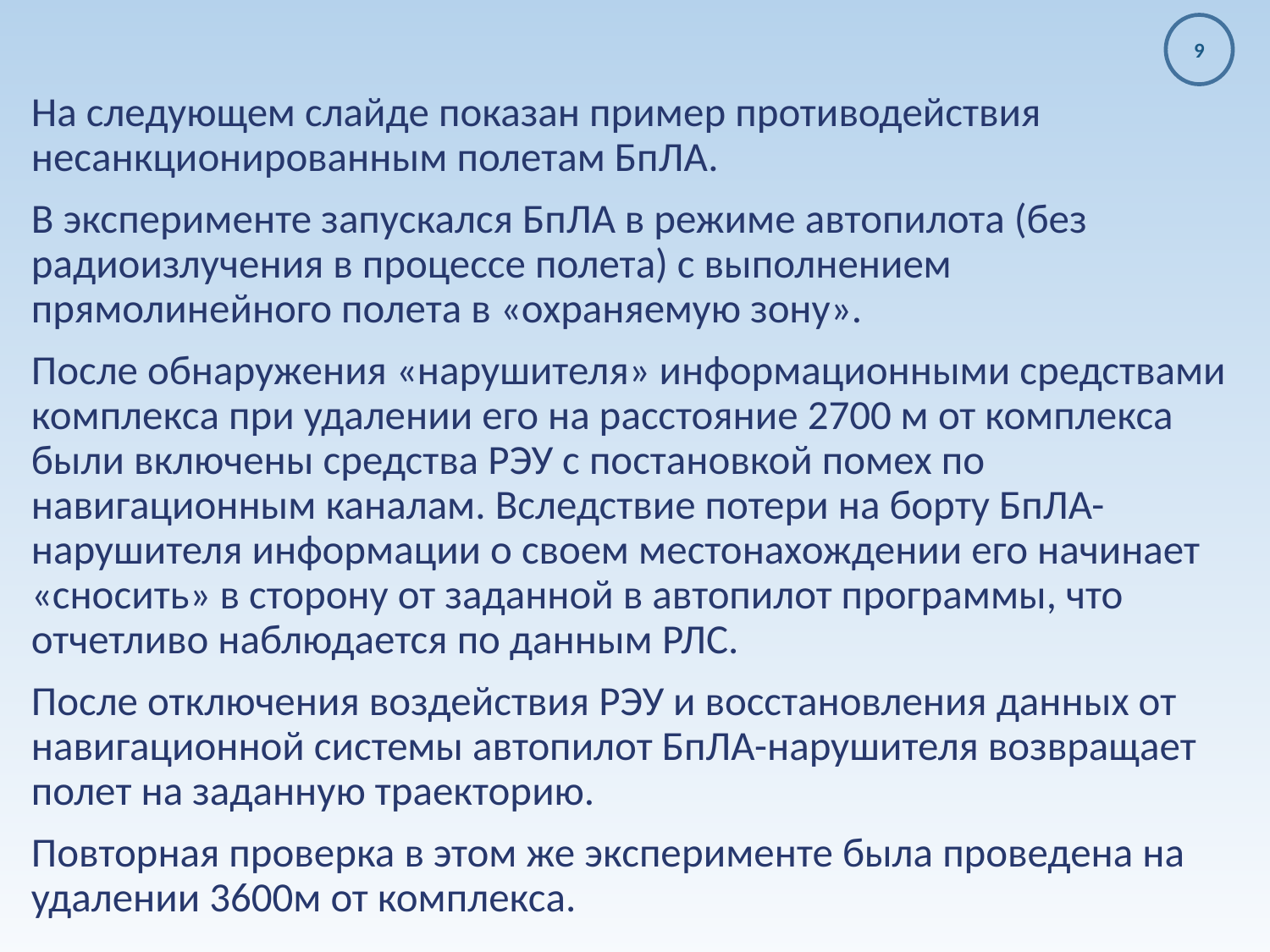

9
На следующем слайде показан пример противодействия несанкционированным полетам БпЛА.
В эксперименте запускался БпЛА в режиме автопилота (без радиоизлучения в процессе полета) с выполнением прямолинейного полета в «охраняемую зону».
После обнаружения «нарушителя» информационными средствами комплекса при удалении его на расстояние 2700 м от комплекса были включены средства РЭУ с постановкой помех по навигационным каналам. Вследствие потери на борту БпЛА-нарушителя информации о своем местонахождении его начинает «сносить» в сторону от заданной в автопилот программы, что отчетливо наблюдается по данным РЛС.
После отключения воздействия РЭУ и восстановления данных от навигационной системы автопилот БпЛА-нарушителя возвращает полет на заданную траекторию.
Повторная проверка в этом же эксперименте была проведена на удалении 3600м от комплекса.